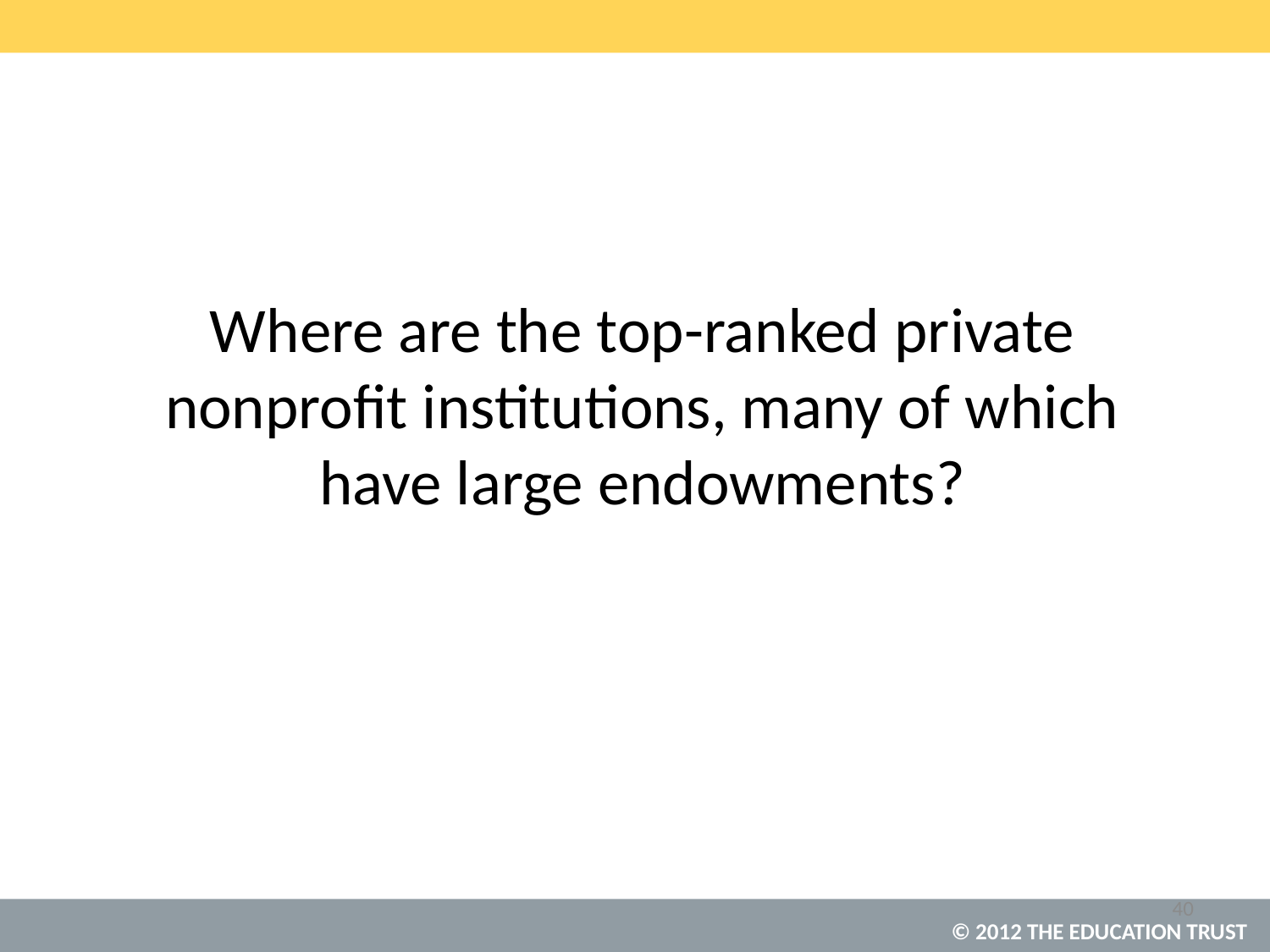

Where are the top-ranked private nonprofit institutions, many of which have large endowments?
40